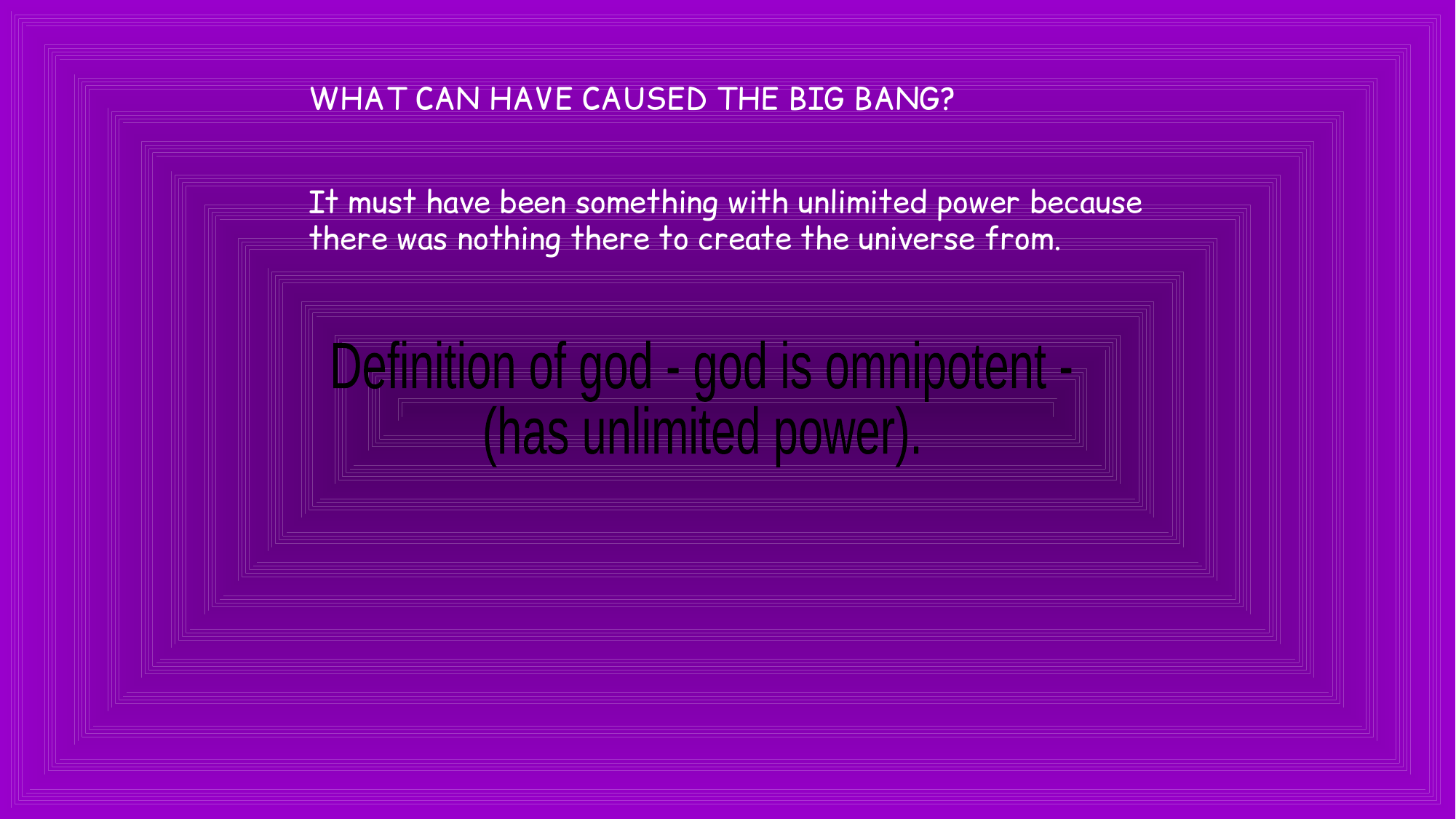

WHAT CAN HAVE CAUSED THE BIG BANG?

It must have been something with unlimited power because there was nothing there to create the universe from.
Definition of god - god is omnipotent -
(has unlimited power).